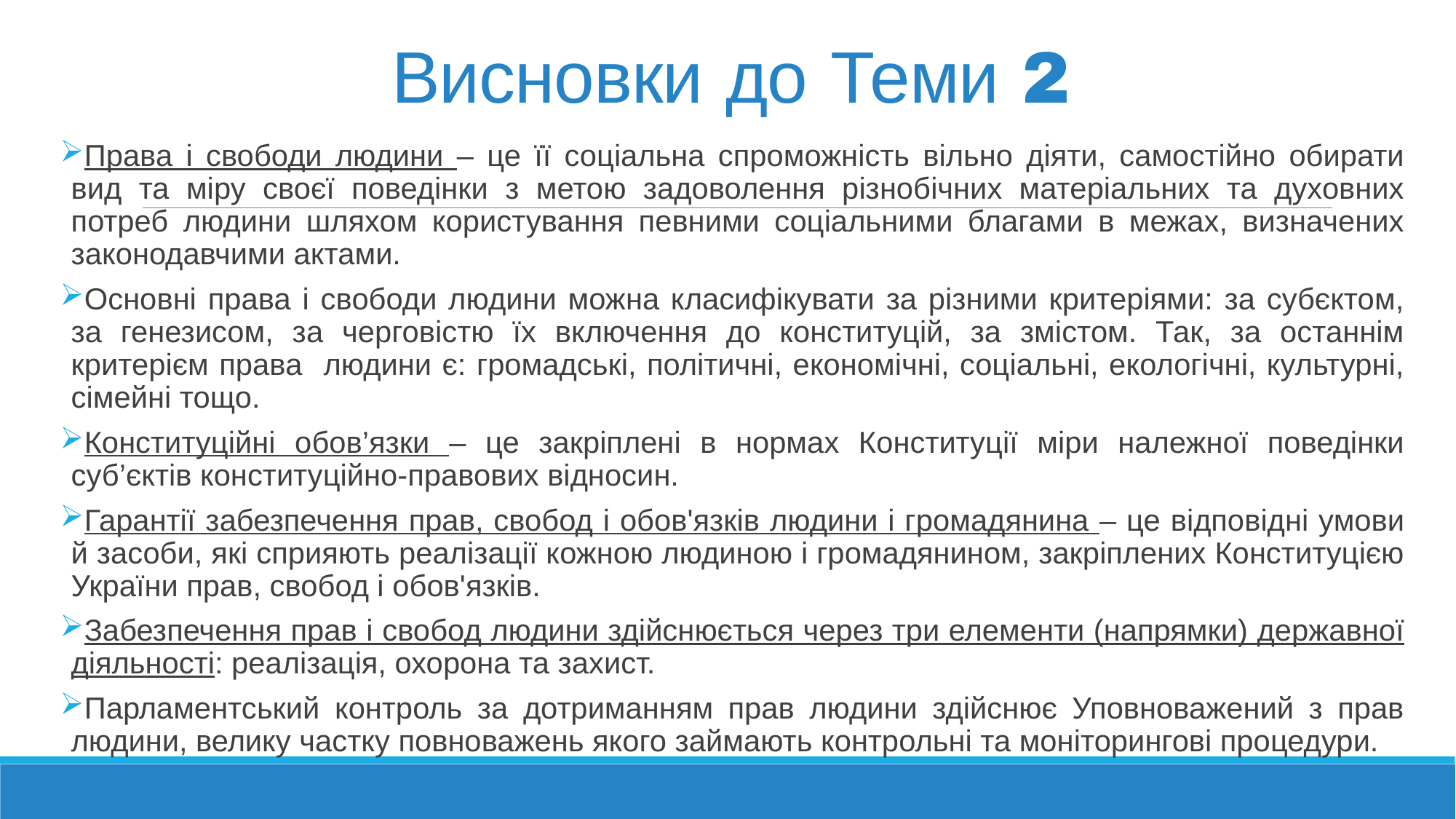

# Висновки до Теми 2
Права і свободи людини – це її соціальна спроможність вільно діяти, самостійно обирати вид та міру своєї поведінки з метою задоволення різнобічних матеріальних та духовних потреб людини шляхом користування певними соціальними благами в межах, визначених законодавчими актами.
Основні права і свободи людини можна класифікувати за різними критеріями: за субєктом, за генезисом, за черговістю їх включення до конституцій, за змістом. Так, за останнім критерієм права  людини є: громадські, політичні, економічні, соціальні, екологічні, культурні, сімейні тощо.
Конституційні обов’язки – це закріплені в нормах Конституції міри належної поведінки суб’єктів конституційно-правових відносин.
Гарантії забезпечення прав, свобод і обов'язків людини і громадянина – це відповідні умови й засоби, які сприяють реалізації кожною людиною і громадянином, закріплених Конституцією України прав, свобод і обов'язків.
Забезпечення прав і свобод людини здійснюється через три елементи (напрямки) державної діяльності: реалізація, охорона та захист.
Парламентський контроль за дотриманням прав людини здійснює Уповноважений з прав людини, велику частку повноважень якого займають контрольні та моніторингові процедури.